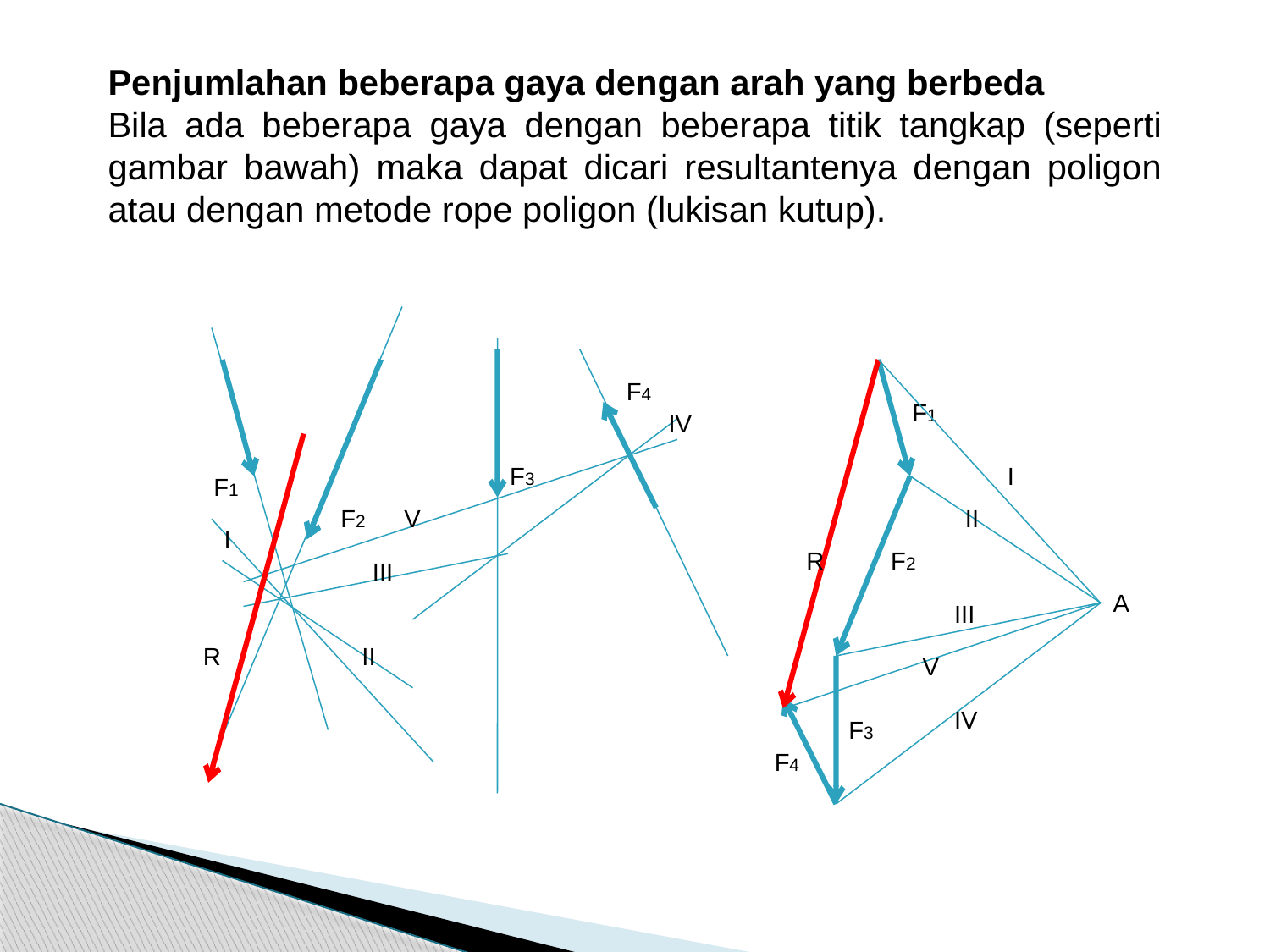

Penjumlahan beberapa gaya dengan arah yang berbeda
Bila ada beberapa gaya dengan beberapa titik tangkap (seperti gambar bawah) maka dapat dicari resultantenya dengan poligon atau dengan metode rope poligon (lukisan kutup).
F4
F1
IV
F3
I
F1
F2
V
II
I
R
F2
III
A
III
R
II
V
IV
F3
F4